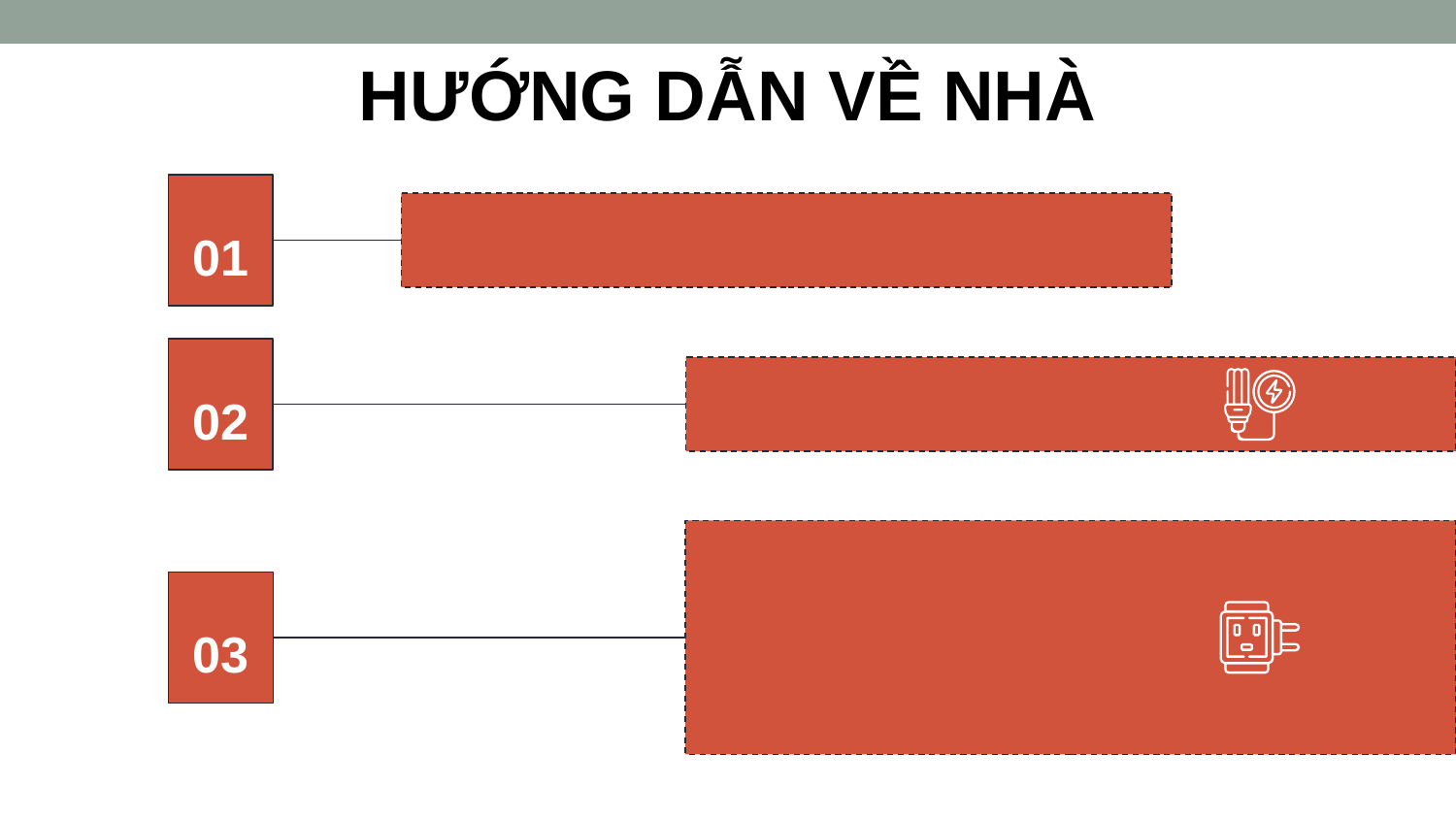

HƯỚNG DẪN VỀ NHÀ
01
# Ôn lại kiến thức đã học.

02
Làm bài tập Bài 2 trong SBT.

Đọc và tìm hiểu trước Bài 3: Thiết bị, vật liệu, dụng cụ dùng cho lắp đặt mạng điện trong nhà.
03